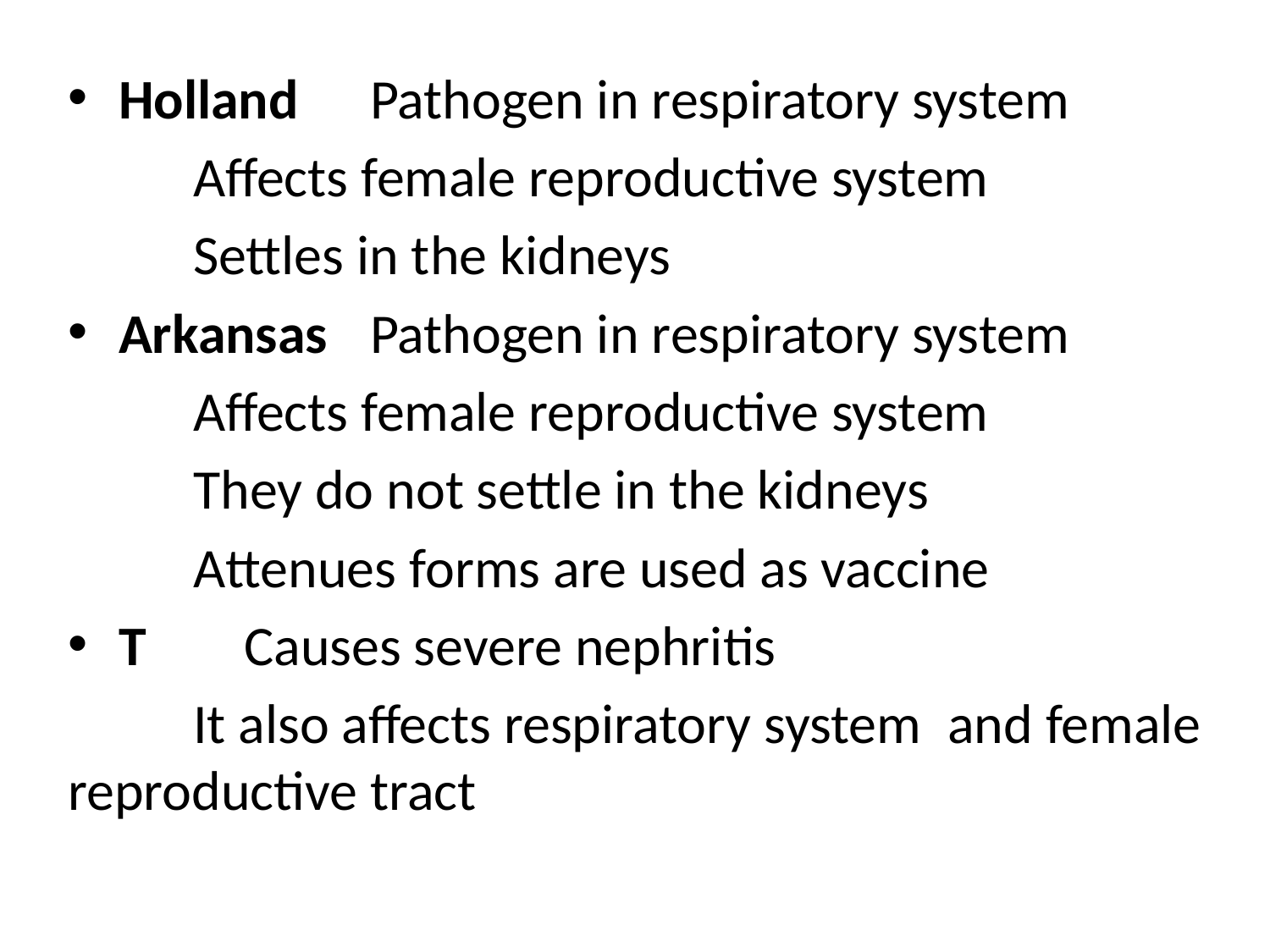

Holland		Pathogen in respiratory system
			Affects female reproductive system
			Settles in the kidneys
Arkansas		Pathogen in respiratory system
			Affects female reproductive system
			They do not settle in the kidneys
			Attenues forms are used as vaccine
T			Causes severe nephritis
			It also affects respiratory system 				and female reproductive tract